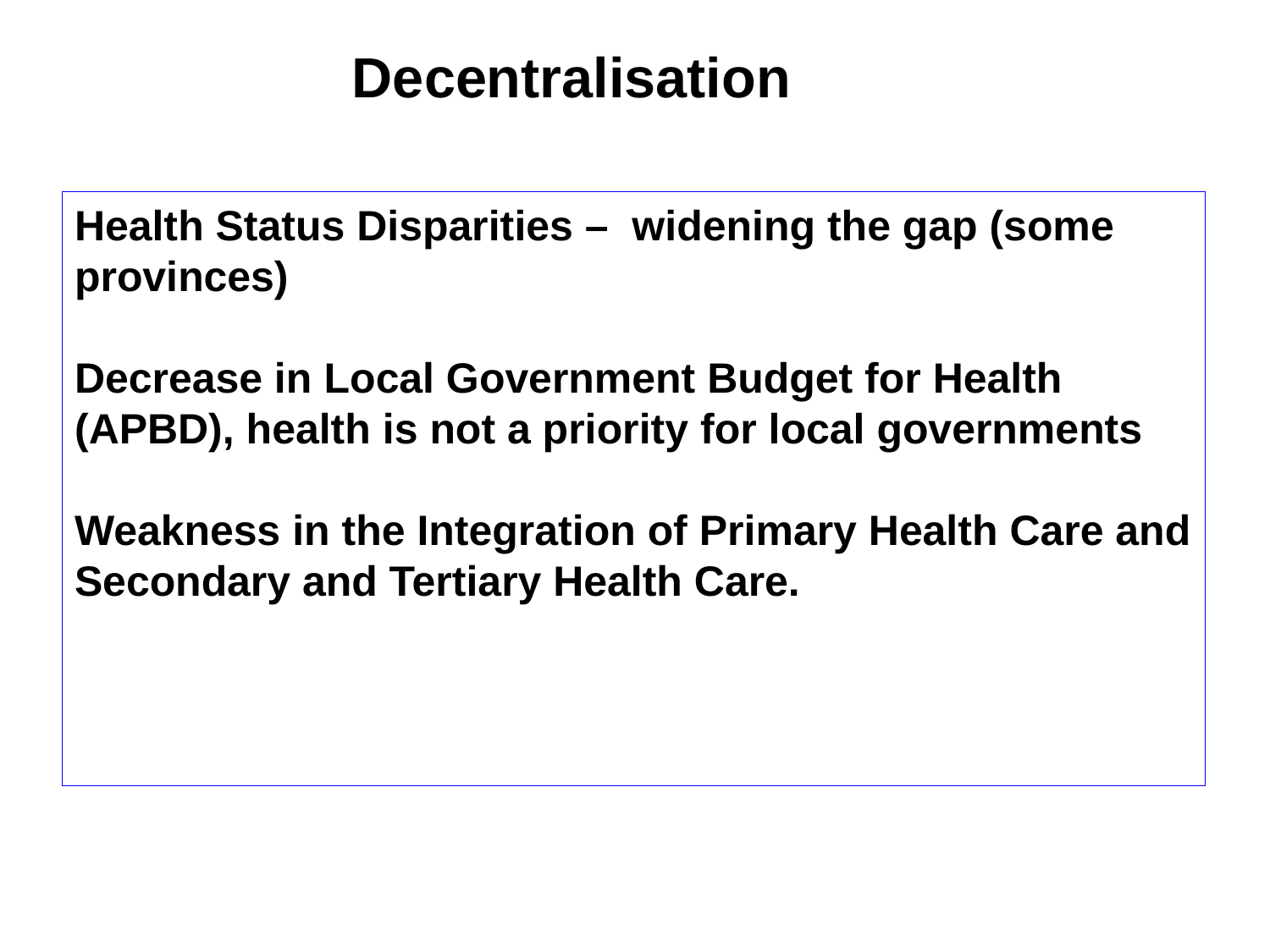

Decentralisation
Health Status Disparities –  widening the gap (some provinces)

Decrease in Local Government Budget for Health (APBD), health is not a priority for local governments

Weakness in the Integration of Primary Health Care and Secondary and Tertiary Health Care.